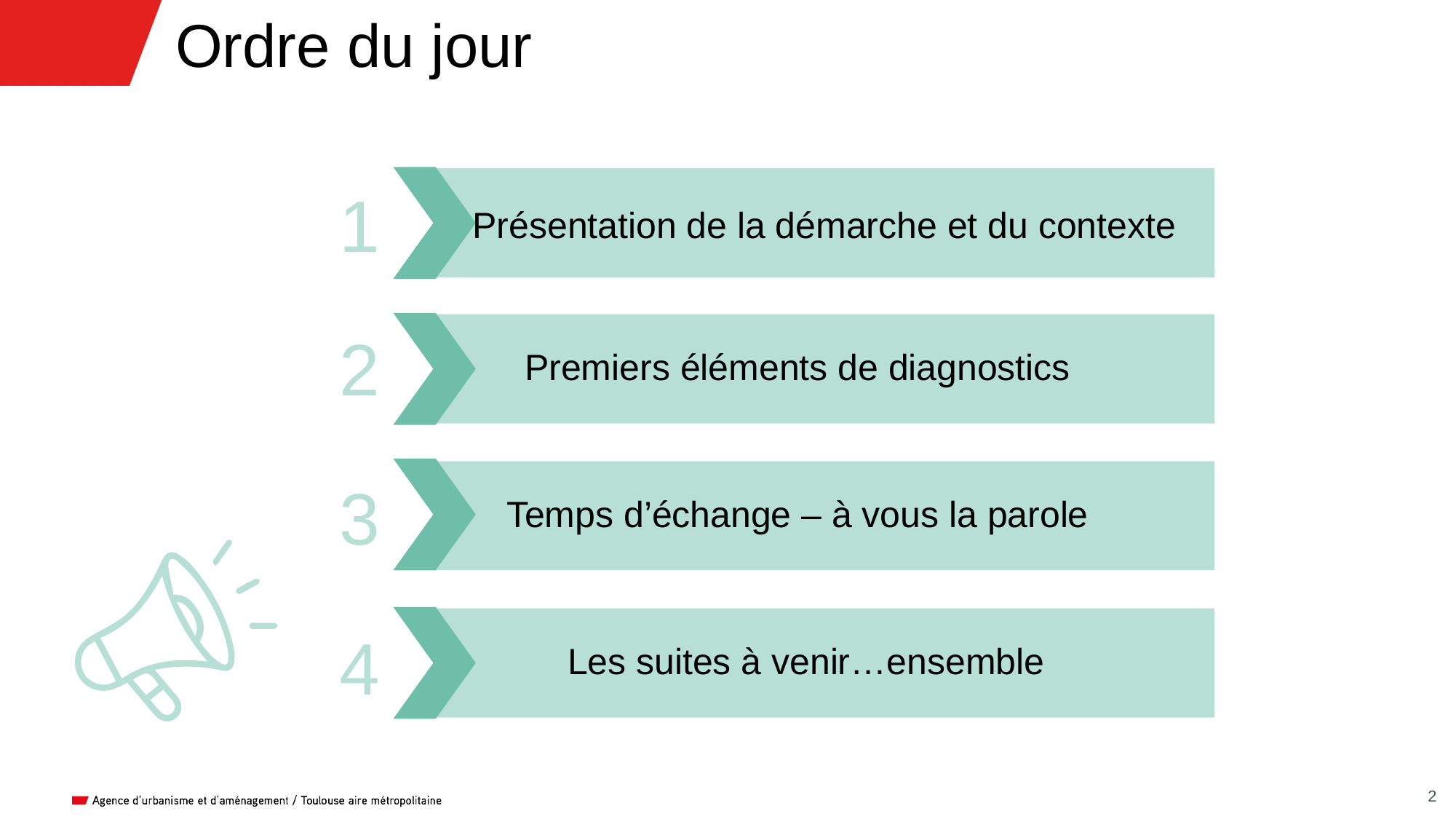

# Ordre du jour

1
Présentation de la démarche et du contexte

2
Premiers éléments de diagnostics

3
Temps d’échange – à vous la parole

4
Les suites à venir…ensemble
2